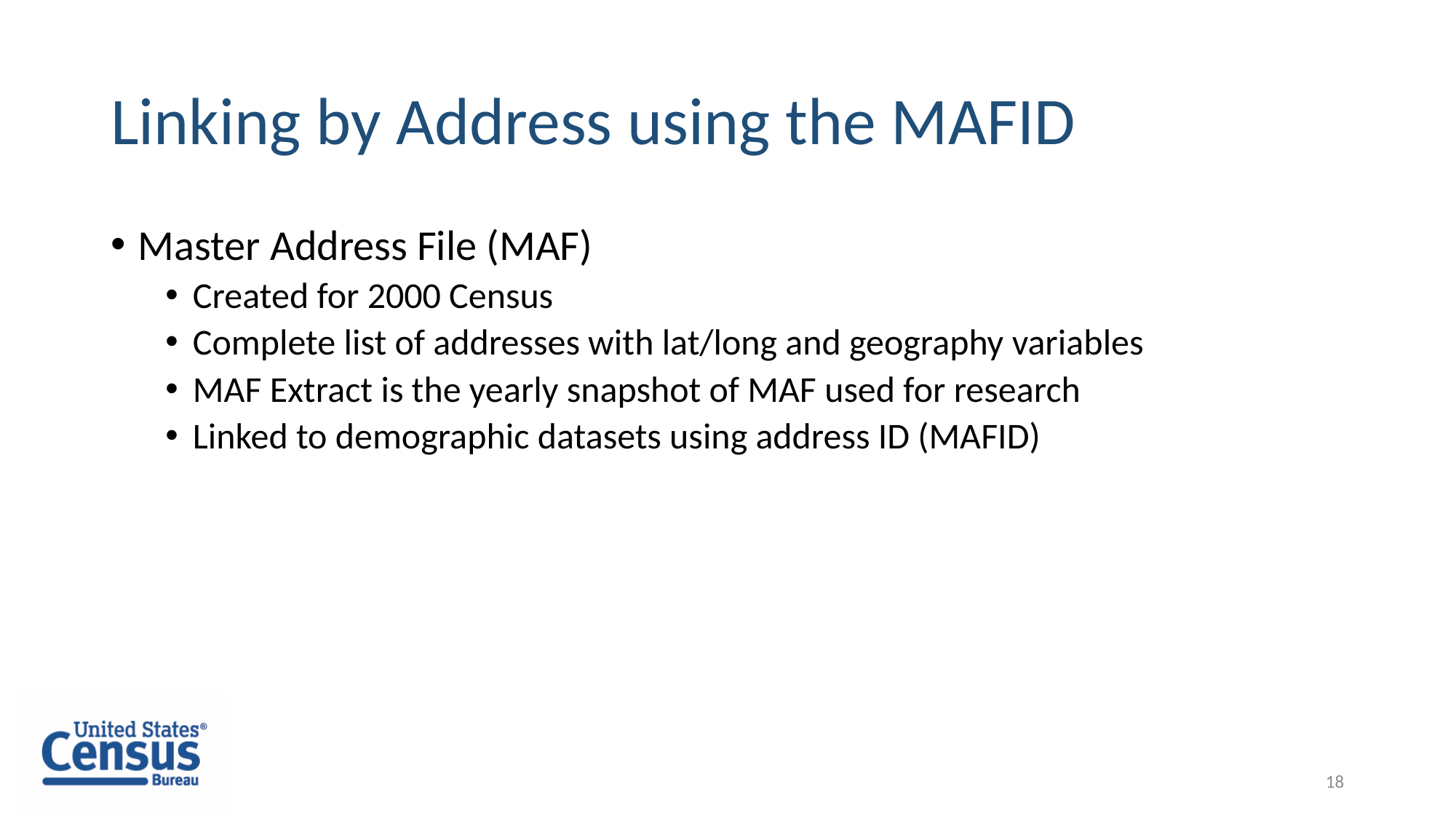

# Linking by Address using the MAFID
Master Address File (MAF)
Created for 2000 Census
Complete list of addresses with lat/long and geography variables
MAF Extract is the yearly snapshot of MAF used for research
Linked to demographic datasets using address ID (MAFID)

18